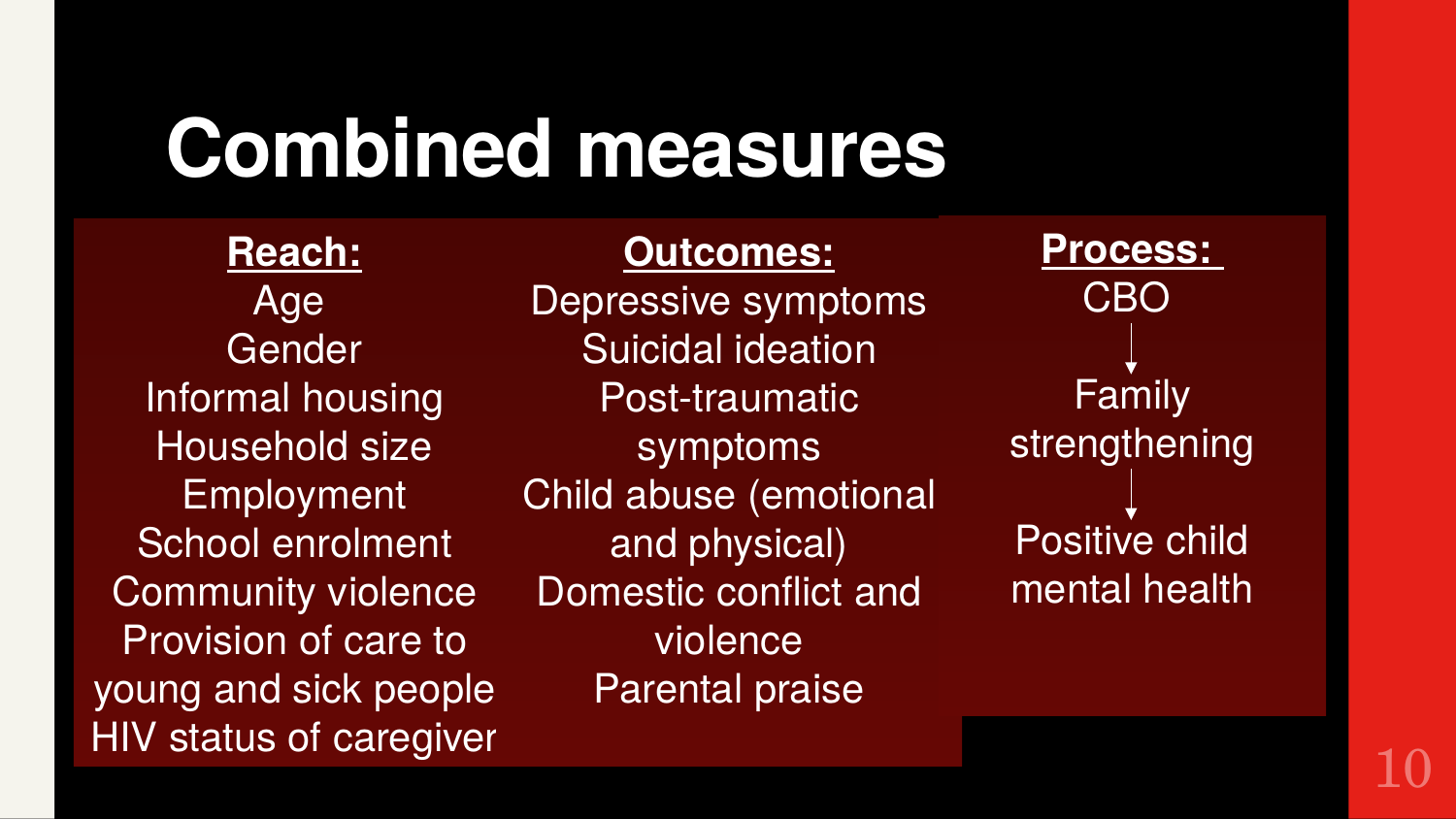

# Combined measures
Process:
CBO

Family strengthening

Positive child mental health

Outcomes:
Depressive symptoms
Suicidal ideation
Post-traumatic symptoms
Child abuse (emotional and physical)
Domestic conflict and violence
Parental praise

Reach:
Age
Gender
Informal housing Household size Employment
School enrolment
Community violence
Provision of care to young and sick people
HIV status of caregiver
10